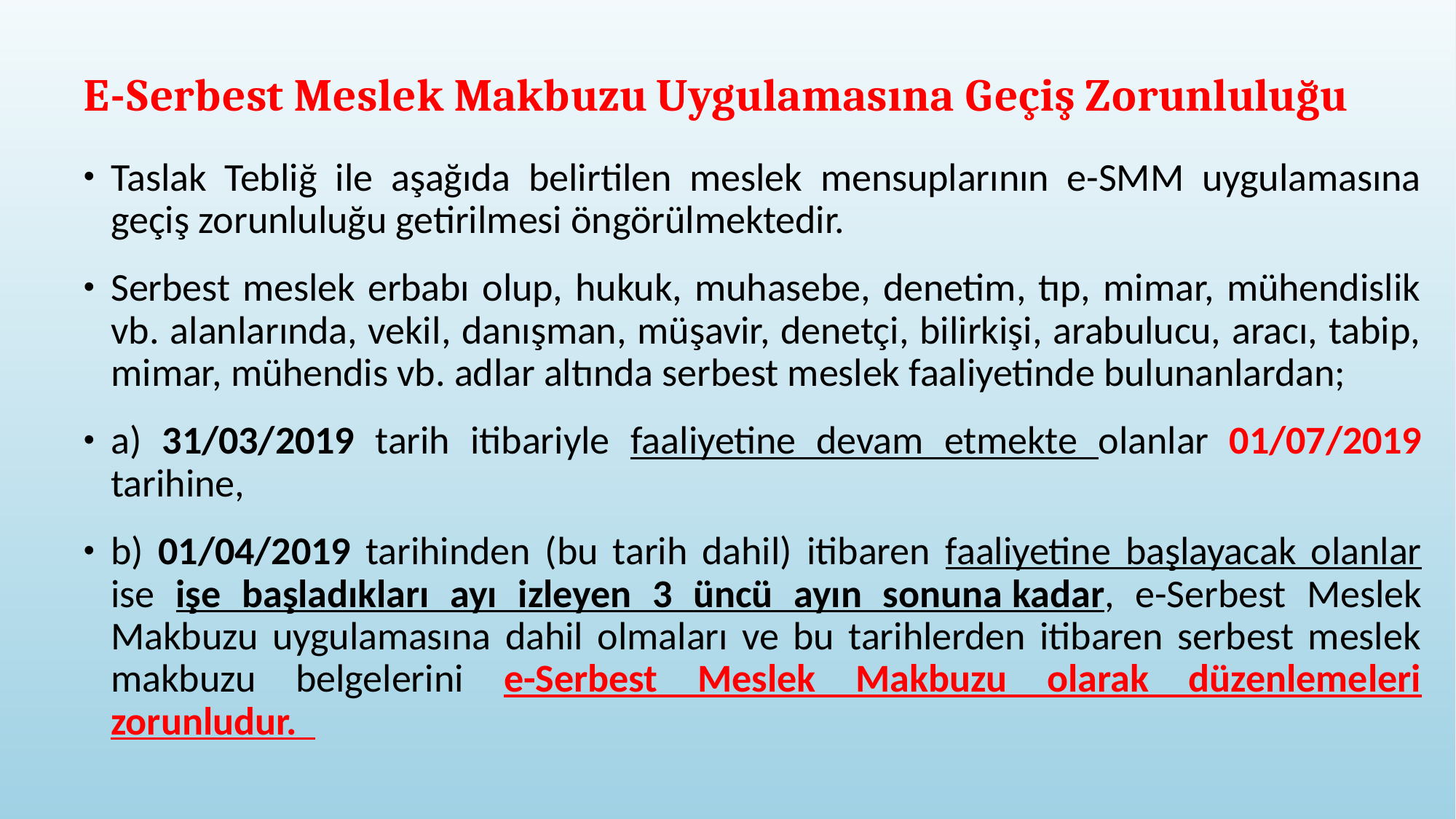

# E-Serbest Meslek Makbuzu Uygulamasına Geçiş Zorunluluğu
Taslak Tebliğ ile aşağıda belirtilen meslek mensuplarının e-SMM uygulamasına geçiş zorunluluğu getirilmesi öngörülmektedir.
Serbest meslek erbabı olup, hukuk, muhasebe, denetim, tıp, mimar, mühendislik vb. alanlarında, vekil, danışman, müşavir, denetçi, bilirkişi, arabulucu, aracı, tabip, mimar, mühendis vb. adlar altında serbest meslek faaliyetinde bulunanlardan;
a) 31/03/2019 tarih itibariyle faaliyetine devam etmekte olanlar 01/07/2019 tarihine,
b) 01/04/2019 tarihinden (bu tarih dahil) itibaren faaliyetine başlayacak olanlar ise işe başladıkları ayı izleyen 3 üncü ayın sonuna kadar, e-Serbest Meslek Makbuzu uygulamasına dahil olmaları ve bu tarihlerden itibaren serbest meslek makbuzu belgelerini e-Serbest Meslek Makbuzu olarak düzenlemeleri zorunludur.